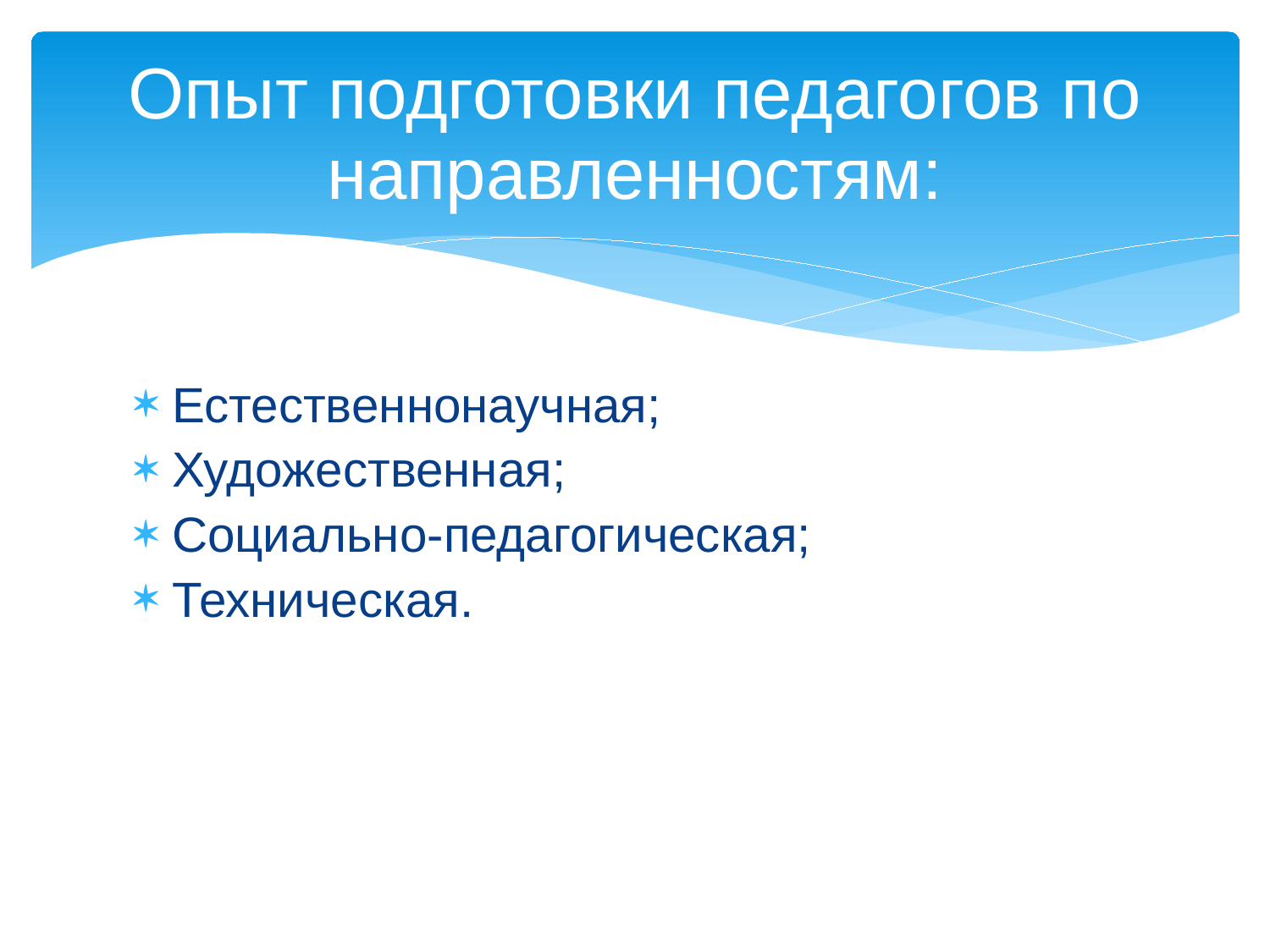

# Опыт подготовки педагогов по направленностям:
Естественнонаучная;
Художественная;
Социально-педагогическая;
Техническая.